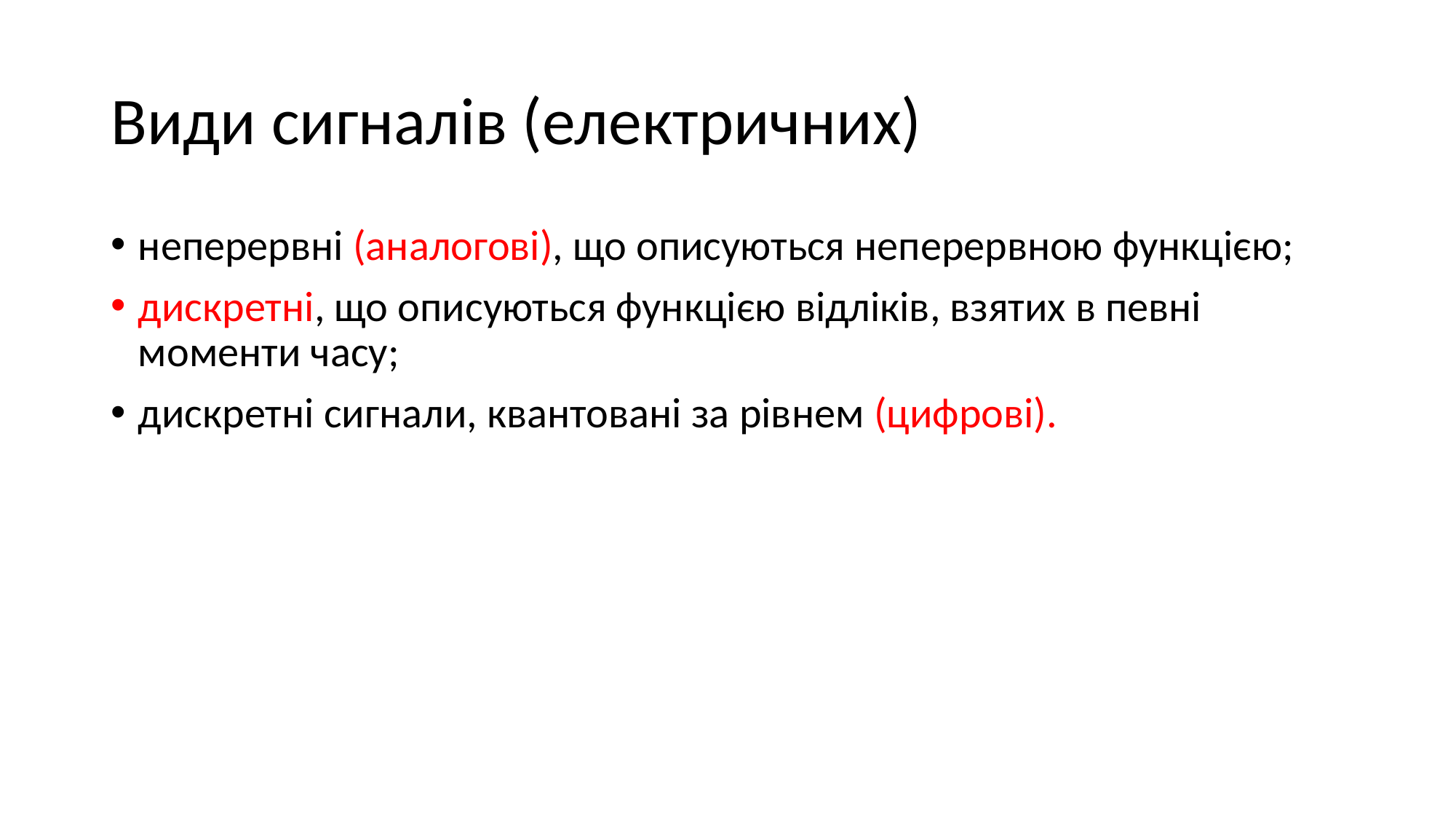

# Види сигналів (електричних)
неперервні (аналогові), що описуються неперервною функцією;
дискретні, що описуються функцією відліків, взятих в певні моменти часу;
дискретні сигнали, квантовані за рівнем (цифрові).